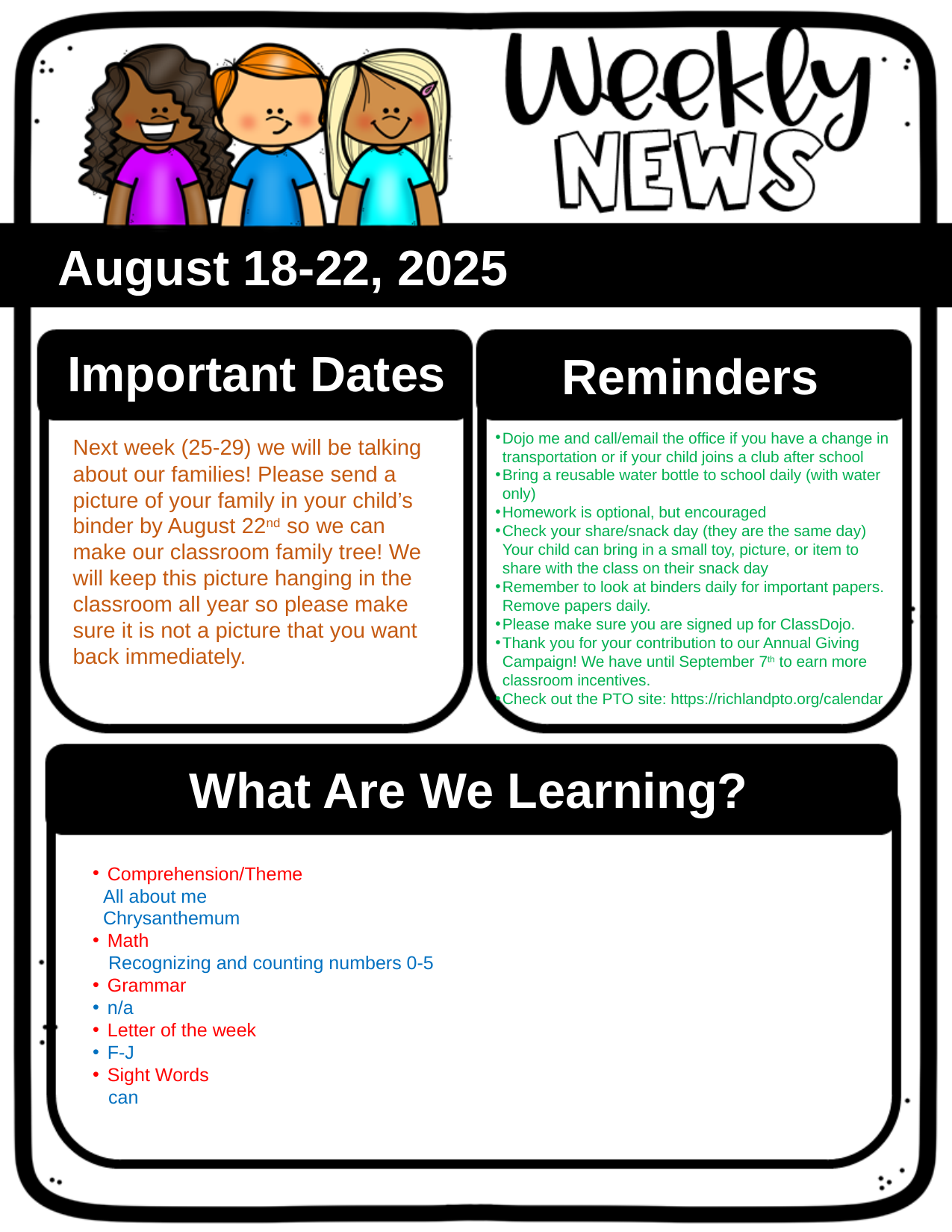

August 18-22, 2025
Important Dates
Reminders
Dojo me and call/email the office if you have a change in transportation or if your child joins a club after school
Bring a reusable water bottle to school daily (with water only)
Homework is optional, but encouraged
Check your share/snack day (they are the same day) Your child can bring in a small toy, picture, or item to share with the class on their snack day
Remember to look at binders daily for important papers. Remove papers daily.
Please make sure you are signed up for ClassDojo.
Thank you for your contribution to our Annual Giving Campaign! We have until September 7th to earn more classroom incentives.
Check out the PTO site: https://richlandpto.org/calendar
Next week (25-29) we will be talking about our families! Please send a picture of your family in your child’s binder by August 22nd so we can make our classroom family tree! We will keep this picture hanging in the classroom all year so please make sure it is not a picture that you want back immediately.

What Are We Learning?
Comprehension/Theme
  All about me
  Chrysanthemum
Math
   Recognizing and counting numbers 0-5
Grammar
n/a
Letter of the week
F-J
Sight Words
   can